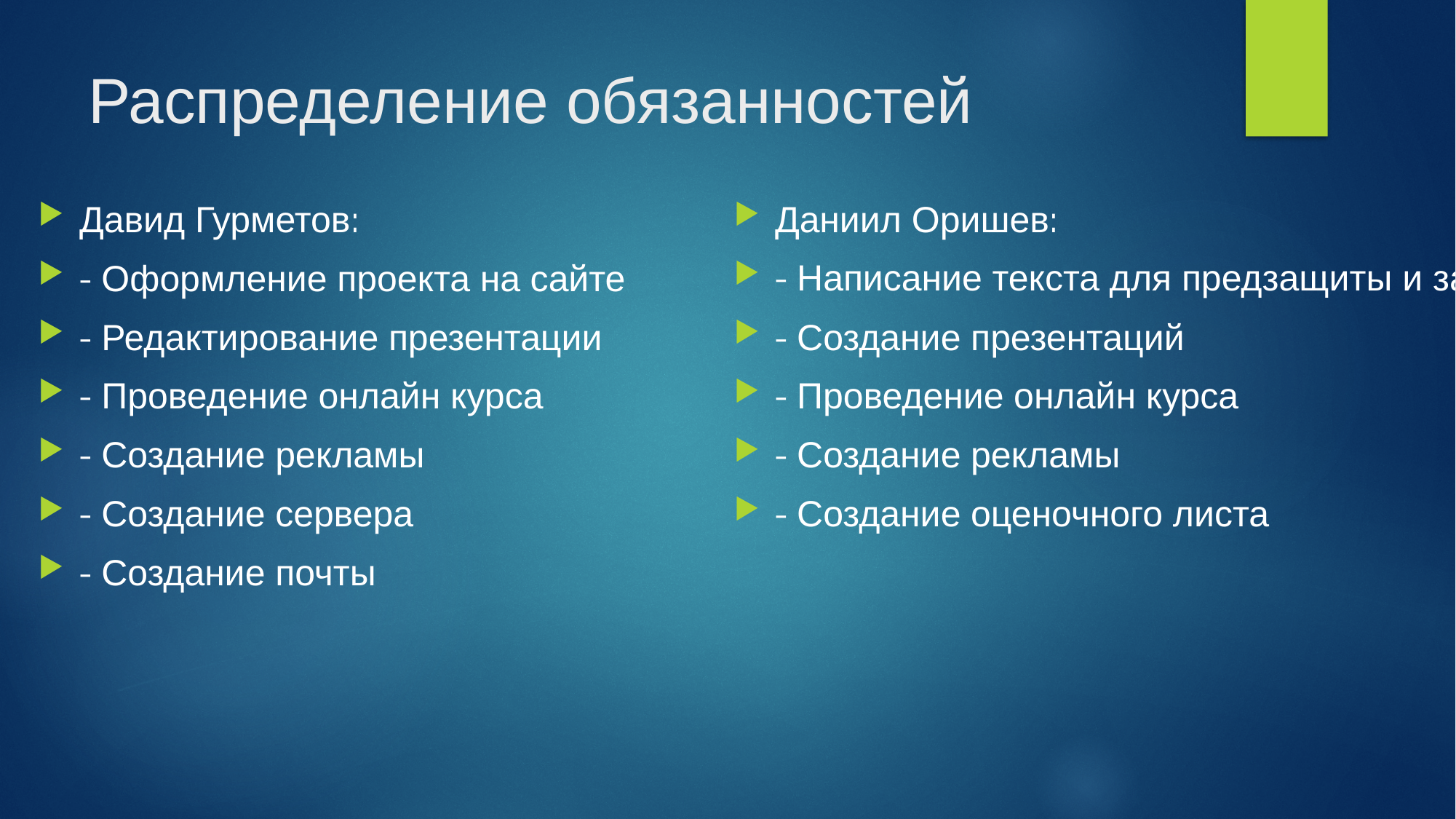

# Распределение обязанностей
Давид Гурметов:
- Оформление проекта на сайте
- Редактирование презентации
- Проведение онлайн курса
- Создание рекламы
- Создание сервера
- Создание почты
Даниил Оришев:
- Написание текста для предзащиты и защиты
- Создание презентаций
- Проведение онлайн курса
- Создание рекламы
- Создание оценочного листа